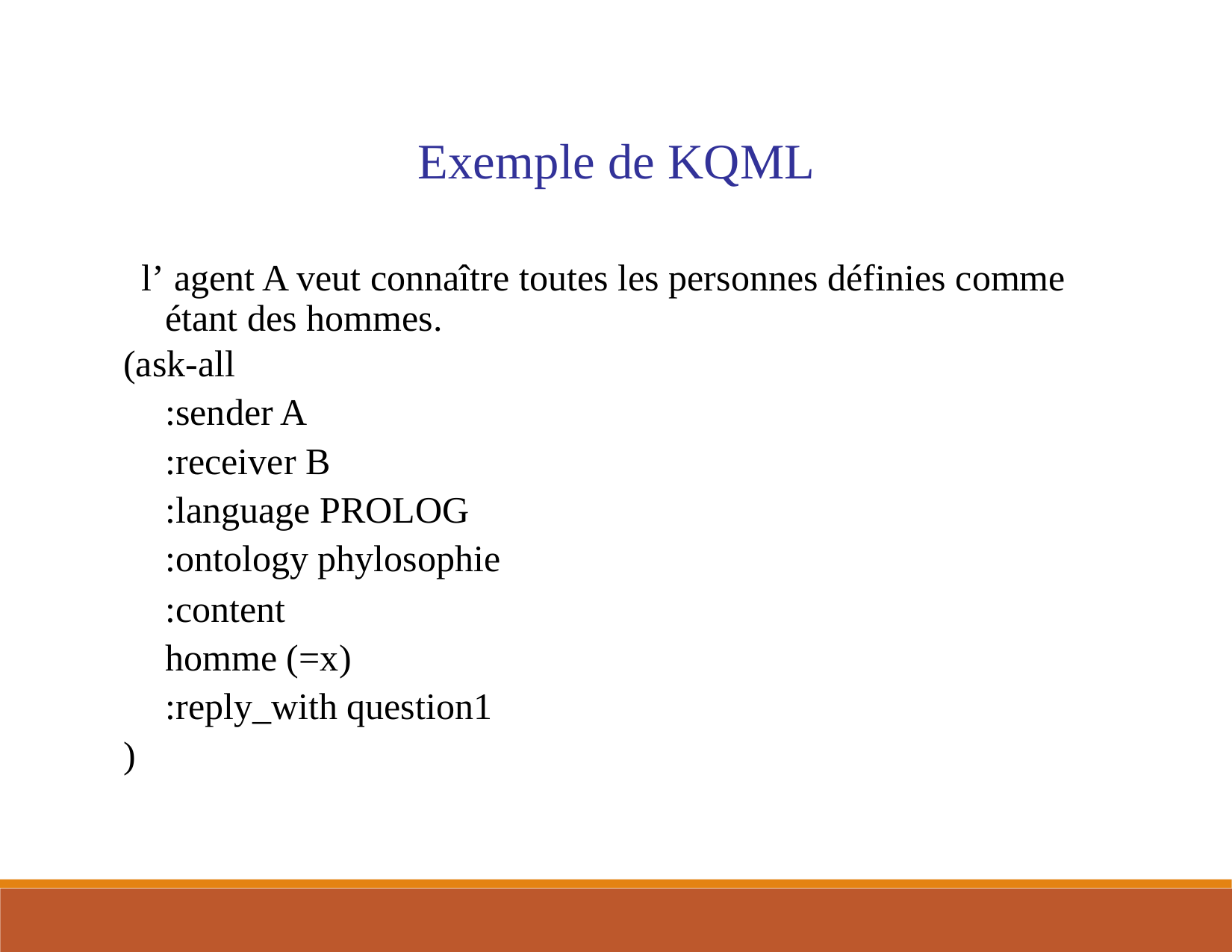

Exemple de KQML
  l’ agent A veut connaître toutes les personnes définies comme
étant des hommes.
(ask-all
:sender A
:receiver B
:language PROLOG
:ontology phylosophie
:content
homme (=x)
:reply_with question1
)